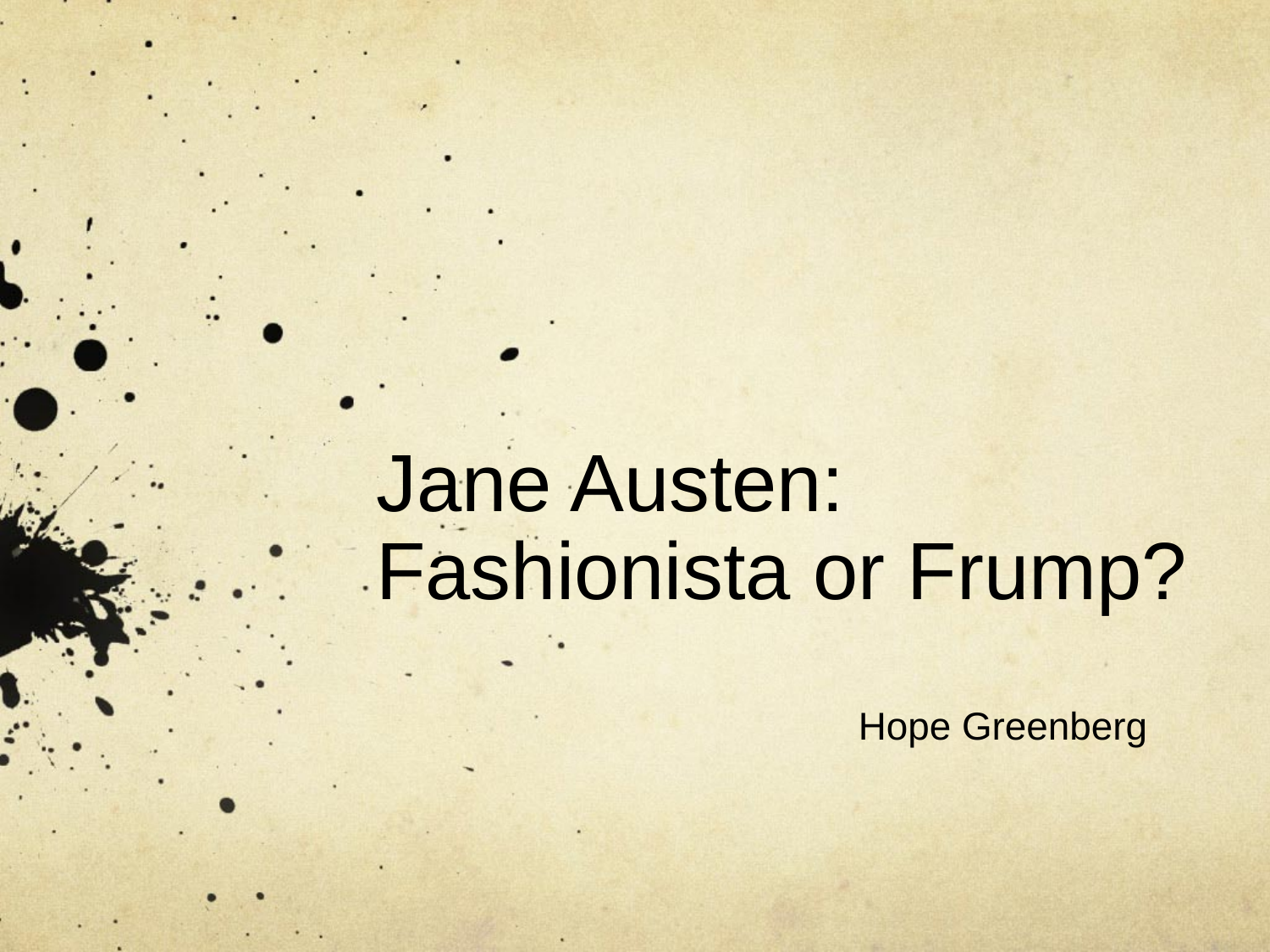

# Jane Austen: Fashionista or Frump?
Hope Greenberg